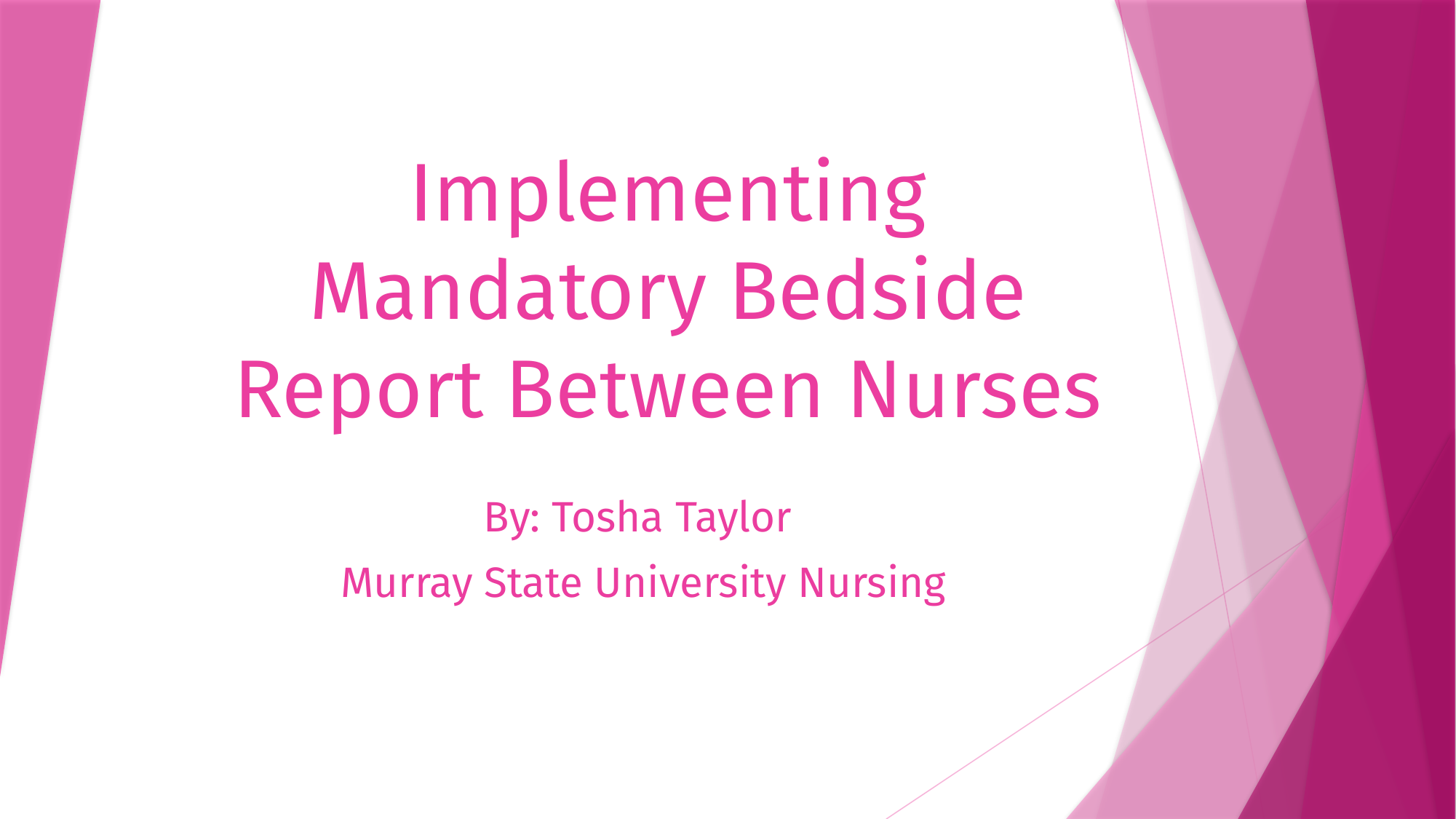

# Implementing Mandatory Bedside Report Between Nurses
By: Tosha Taylor
Murray State University Nursing